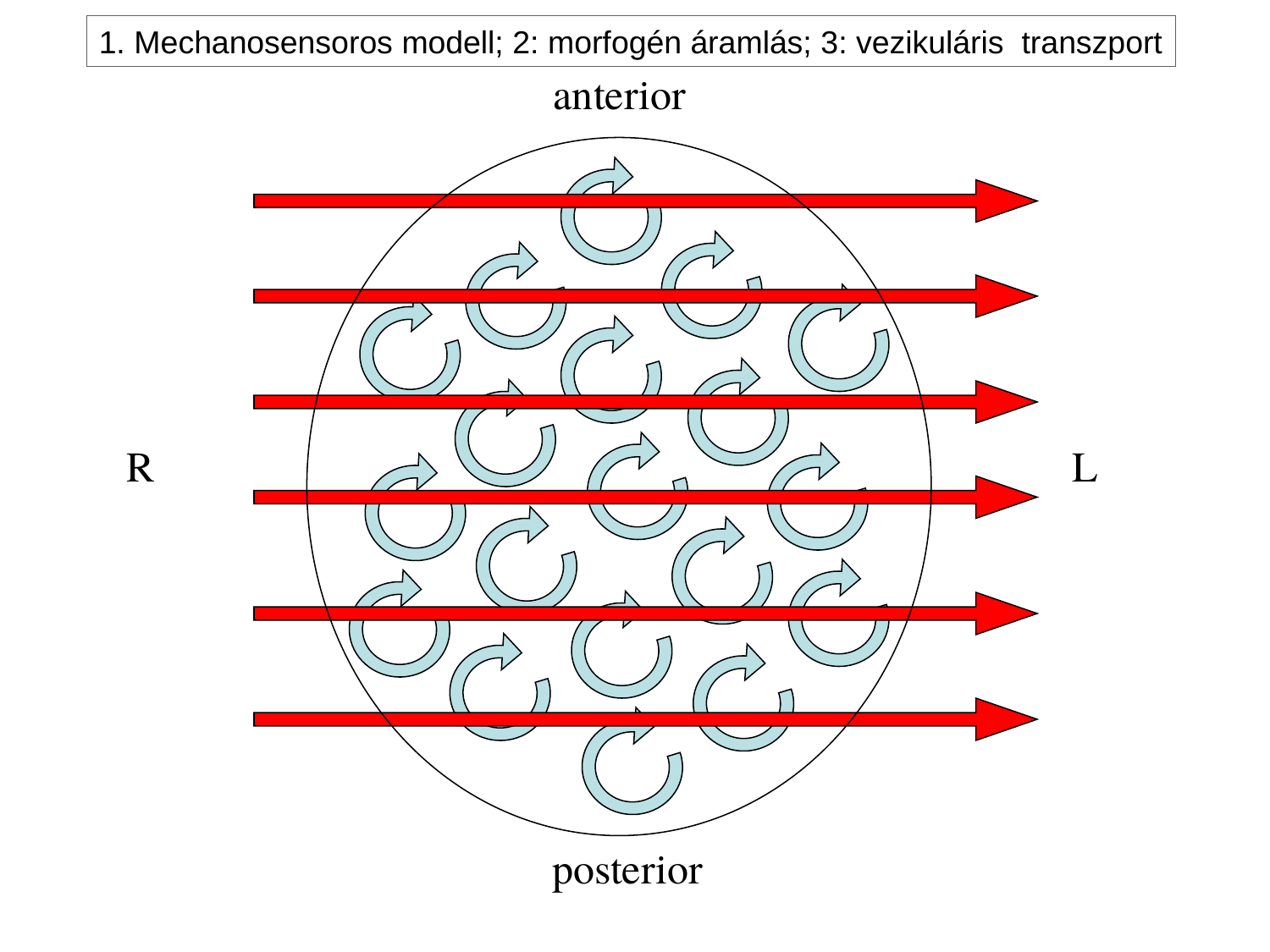

1. Mechanosensoros modell; 2: morfogén áramlás; 3: vezikuláris  transzport
anterior

R
L

posterior